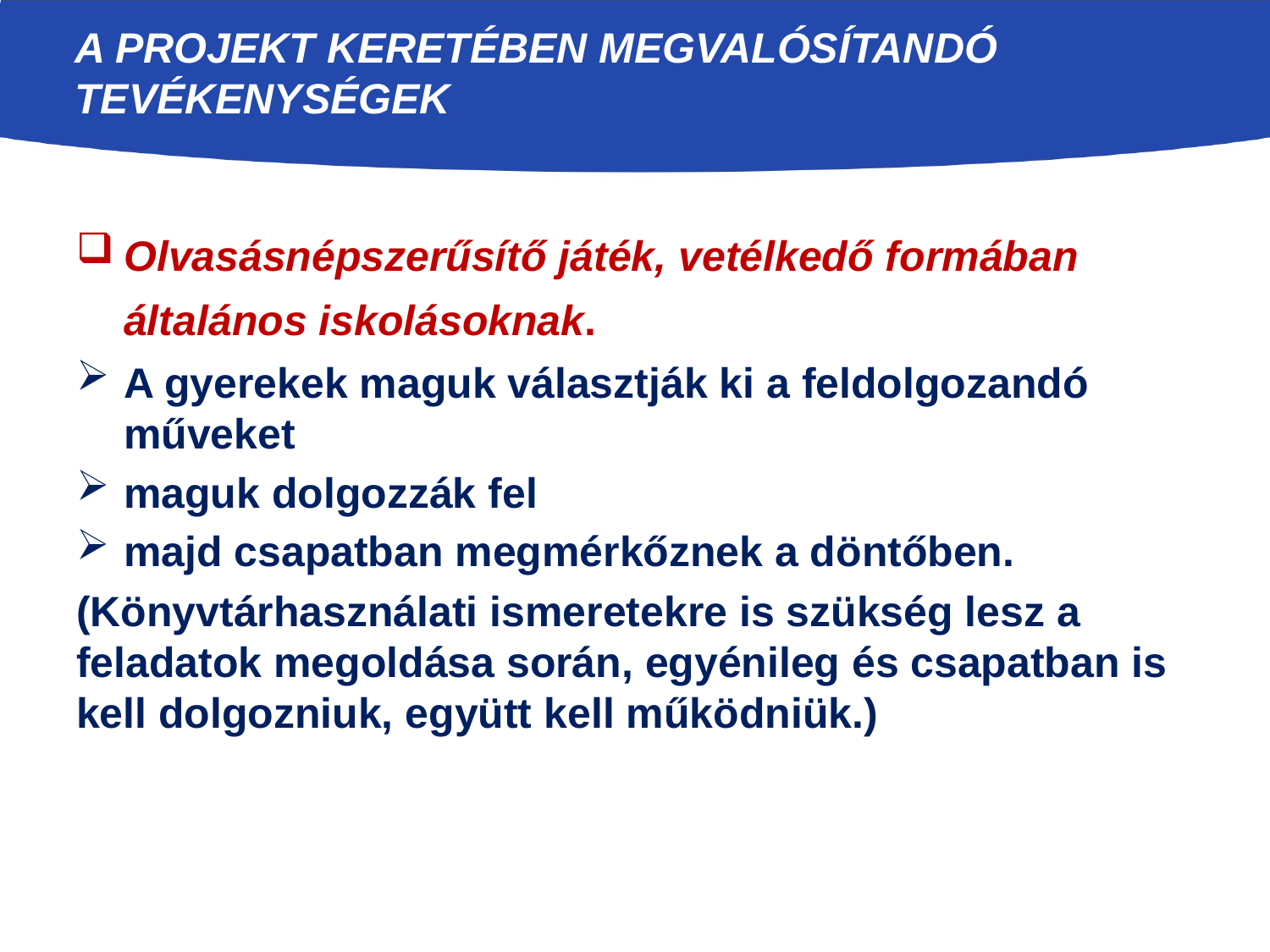

# A projekt keretében megvalósítandó tevékenységek
Olvasásnépszerűsítő játék, vetélkedő formában általános iskolásoknak.
A gyerekek maguk választják ki a feldolgozandó műveket
maguk dolgozzák fel
majd csapatban megmérkőznek a döntőben.
(Könyvtárhasználati ismeretekre is szükség lesz a feladatok megoldása során, egyénileg és csapatban is kell dolgozniuk, együtt kell működniük.)